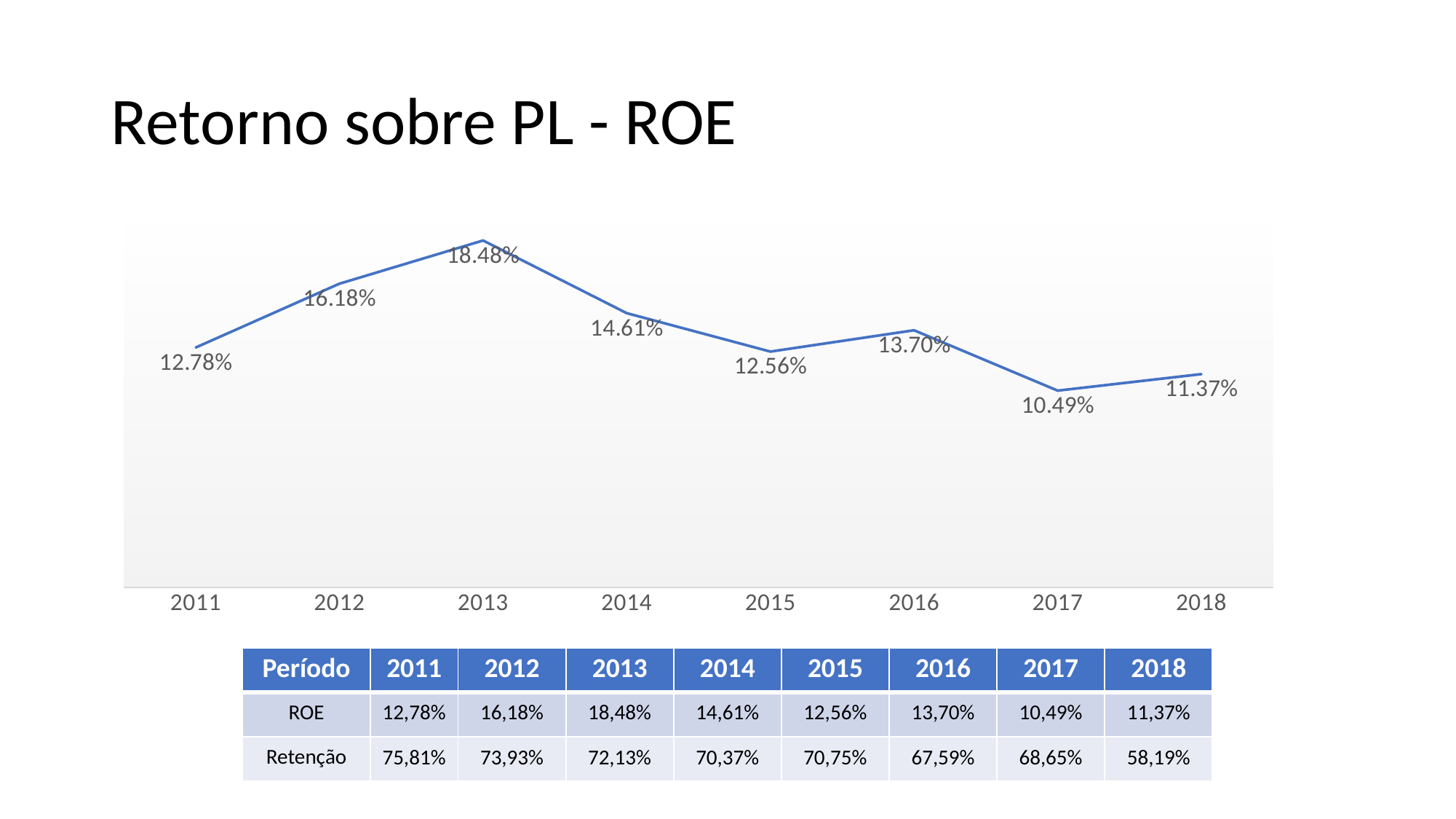

# Retorno sobre PL - ROE

### Chart

| Category | ROE |
|---|---|
| 2011 | 0.12783036862884264 |
| 2012 | 0.16176823554051925 |
| 2013 | 0.18477992395437262 |
| 2014 | 0.14611491388616954 |
| 2015 | 0.1256483748564002 |
| 2016 | 0.137004166809349 |
| 2017 | 0.10486416057568401 |
| 2018 | 0.11365764958775236 |
| Período | 2011 | 2012 | 2013 | 2014 | 2015 | 2016 | 2017 | 2018 |
| --- | --- | --- | --- | --- | --- | --- | --- | --- |
| ROE | 12,78% | 16,18% | 18,48% | 14,61% | 12,56% | 13,70% | 10,49% | 11,37% |
| Retenção | 75,81% | 73,93% | 72,13% | 70,37% | 70,75% | 67,59% | 68,65% | 58,19% |